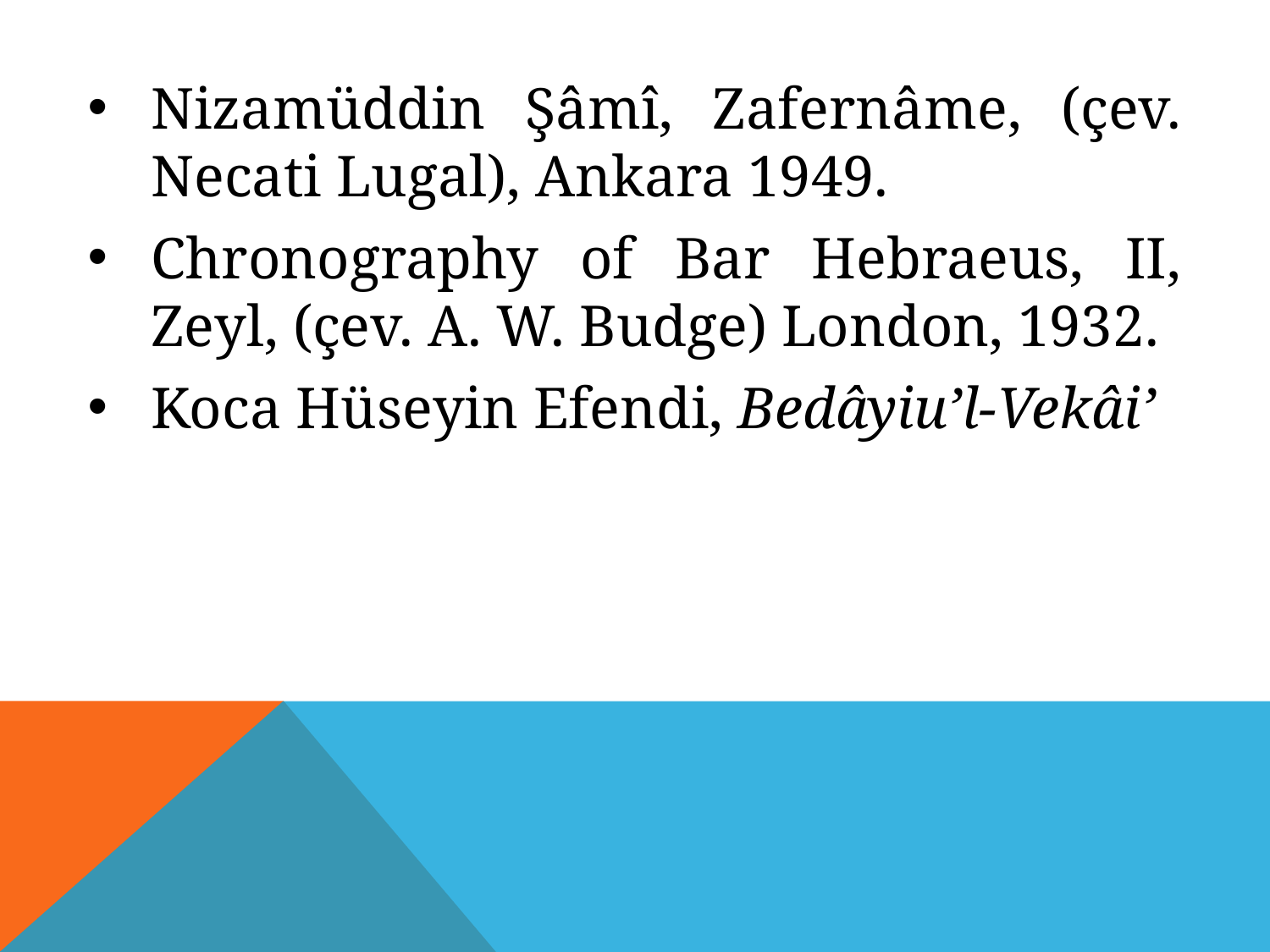

Nizamüddin Şâmî, Zafernâme, (çev. Necati Lugal), Ankara 1949.
Chronography of Bar Hebraeus, II, Zeyl, (çev. A. W. Budge) London, 1932.
Koca Hüseyin Efendi, Bedâyiu’l-Vekâi’